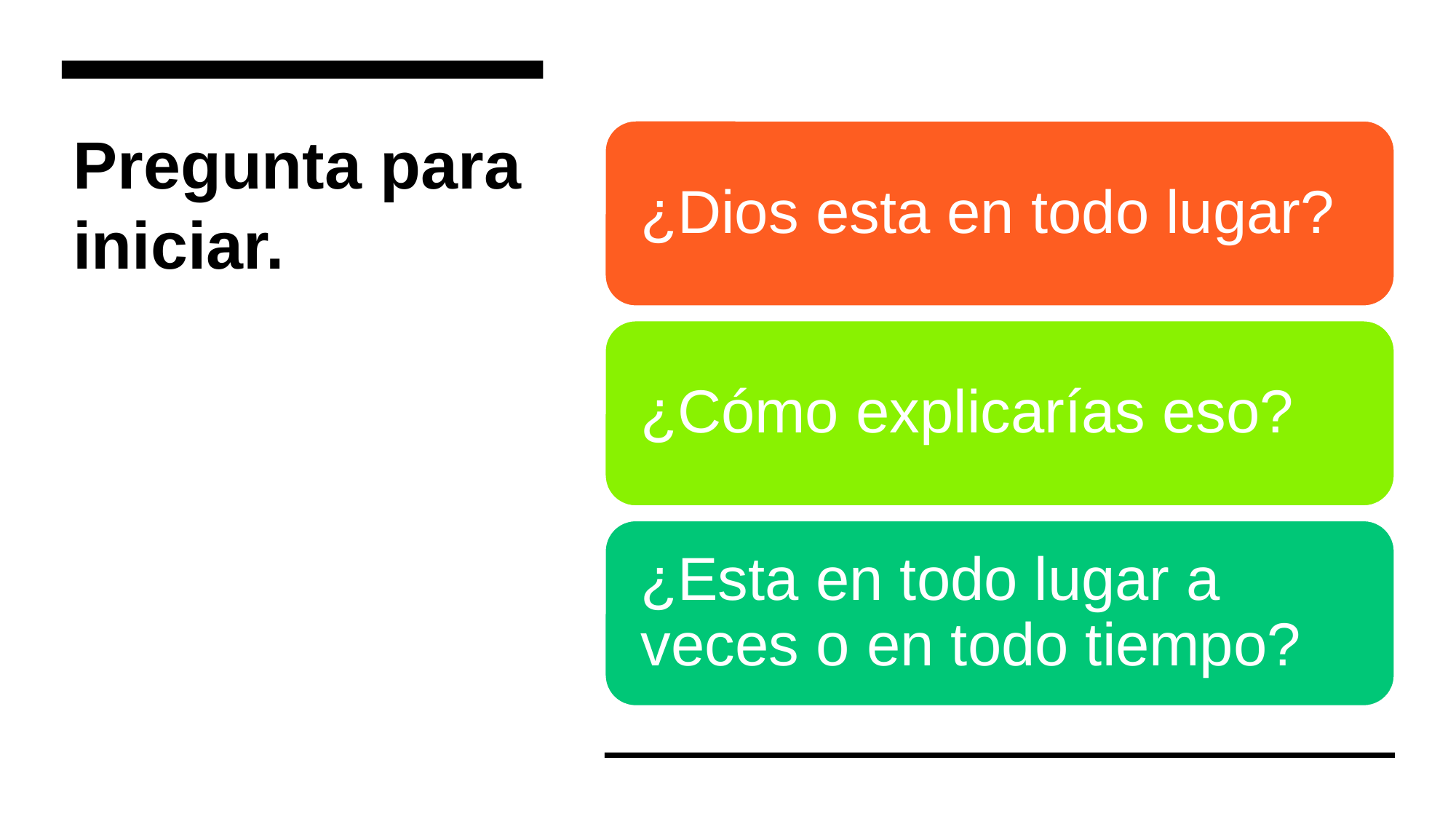

# Pregunta para iniciar.
¿Dios esta en todo lugar?
¿Cómo explicarías eso?
¿Esta en todo lugar a veces o en todo tiempo?